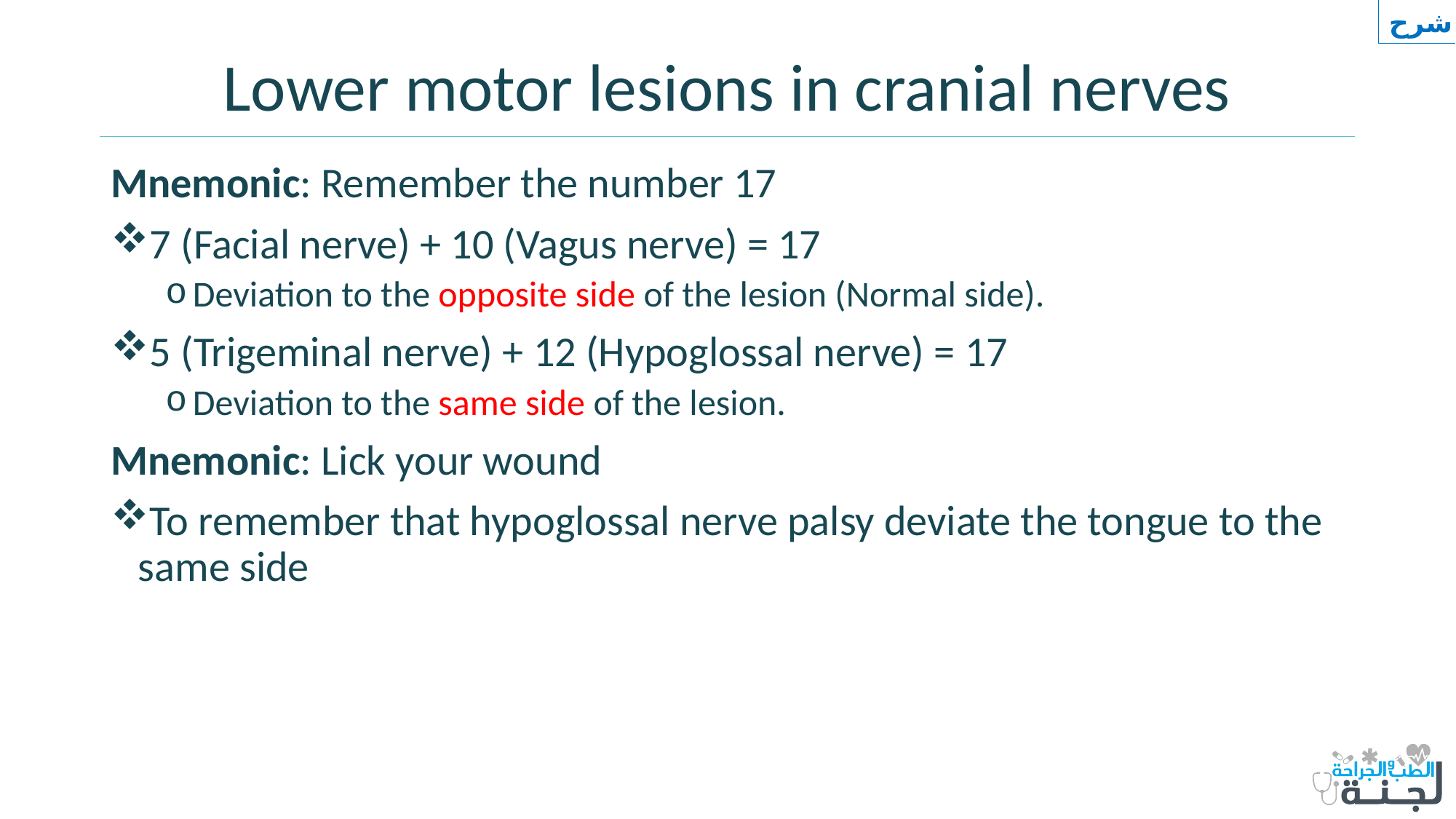

شرح
# Lower motor lesions in cranial nerves
Mnemonic: Remember the number 17
7 (Facial nerve) + 10 (Vagus nerve) = 17
Deviation to the opposite side of the lesion (Normal side).
5 (Trigeminal nerve) + 12 (Hypoglossal nerve) = 17
Deviation to the same side of the lesion.
Mnemonic: Lick your wound
To remember that hypoglossal nerve palsy deviate the tongue to the same side